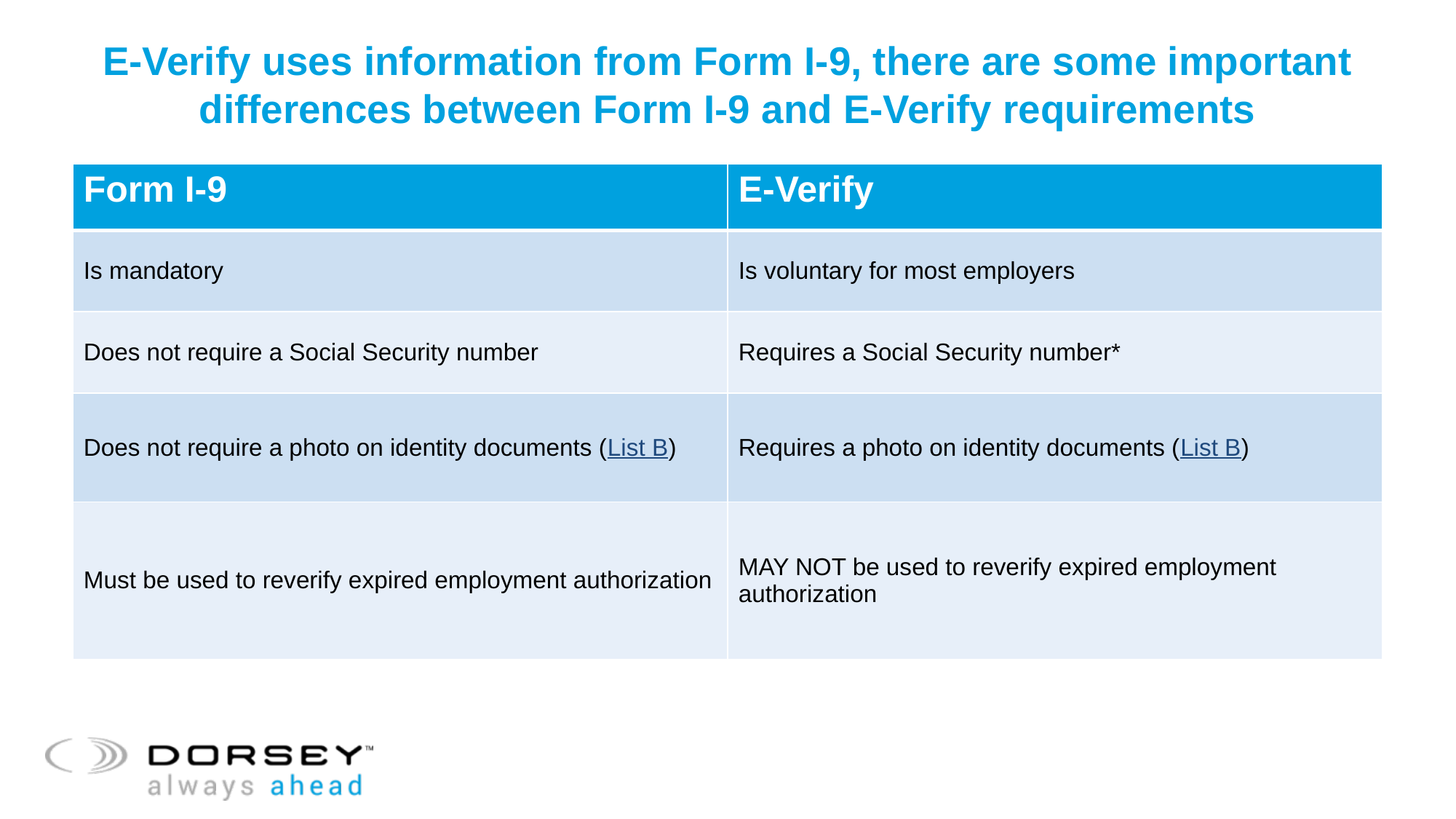

# E-Verify uses information from Form I-9, there are some important differences between Form I-9 and E-Verify requirements
| Form I-9 | E-Verify |
| --- | --- |
| Is mandatory | Is voluntary for most employers |
| Does not require a Social Security number | Requires a Social Security number\* |
| Does not require a photo on identity documents (List B) | Requires a photo on identity documents (List B) |
| Must be used to reverify expired employment authorization | MAY NOT be used to reverify expired employment authorization |